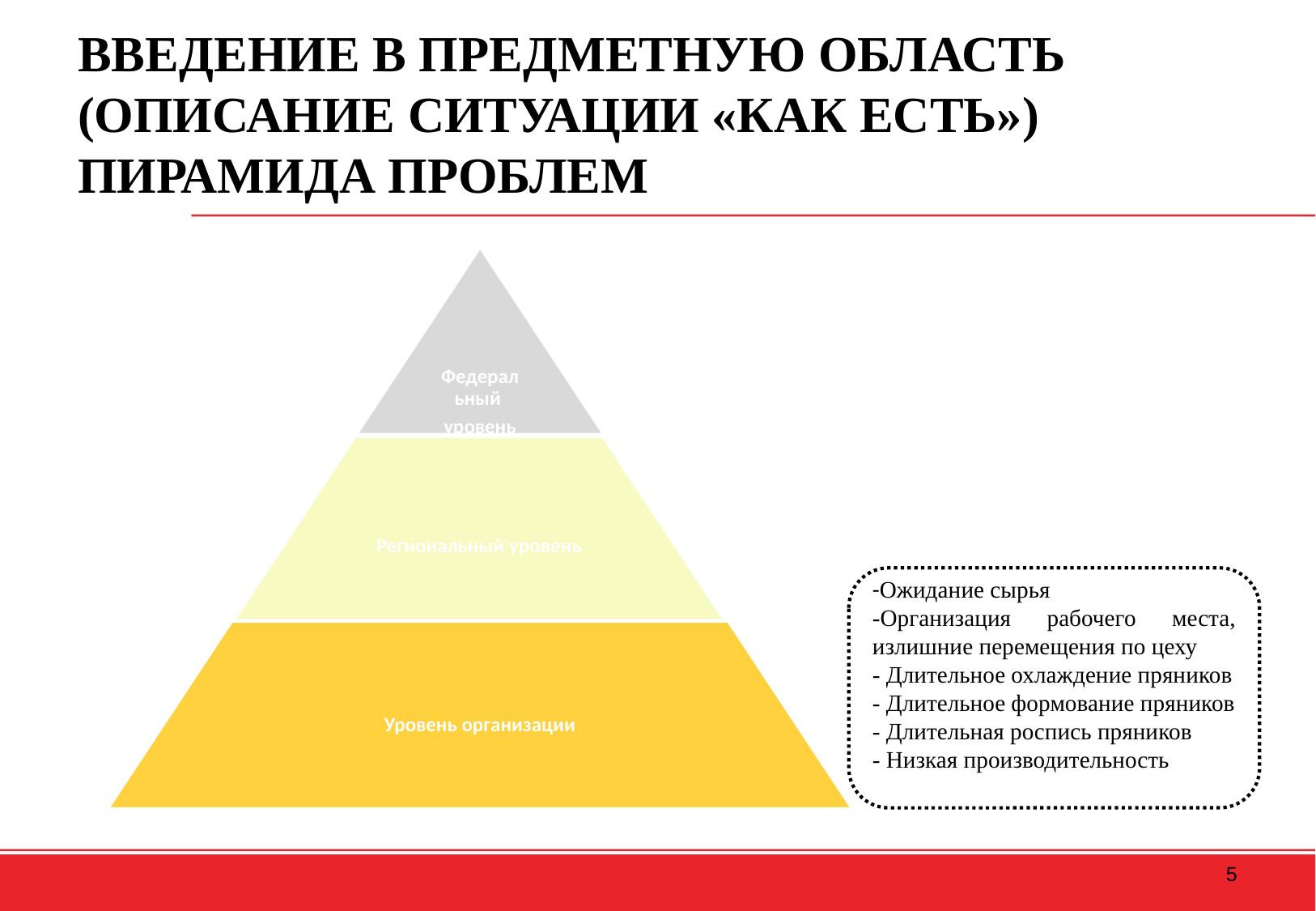

# ВВЕДЕНИЕ В ПРЕДМЕТНУЮ ОБЛАСТЬ (ОПИСАНИЕ СИТУАЦИИ «КАК ЕСТЬ») ПИРАМИДА ПРОБЛЕМ

Федеральный
уровень
Региональный уровень
Уровень организации
-Ожидание сырья
-Организация рабочего места, излишние перемещения по цеху
- Длительное охлаждение пряников
- Длительное формование пряников
- Длительная роспись пряников
- Низкая производительность

5